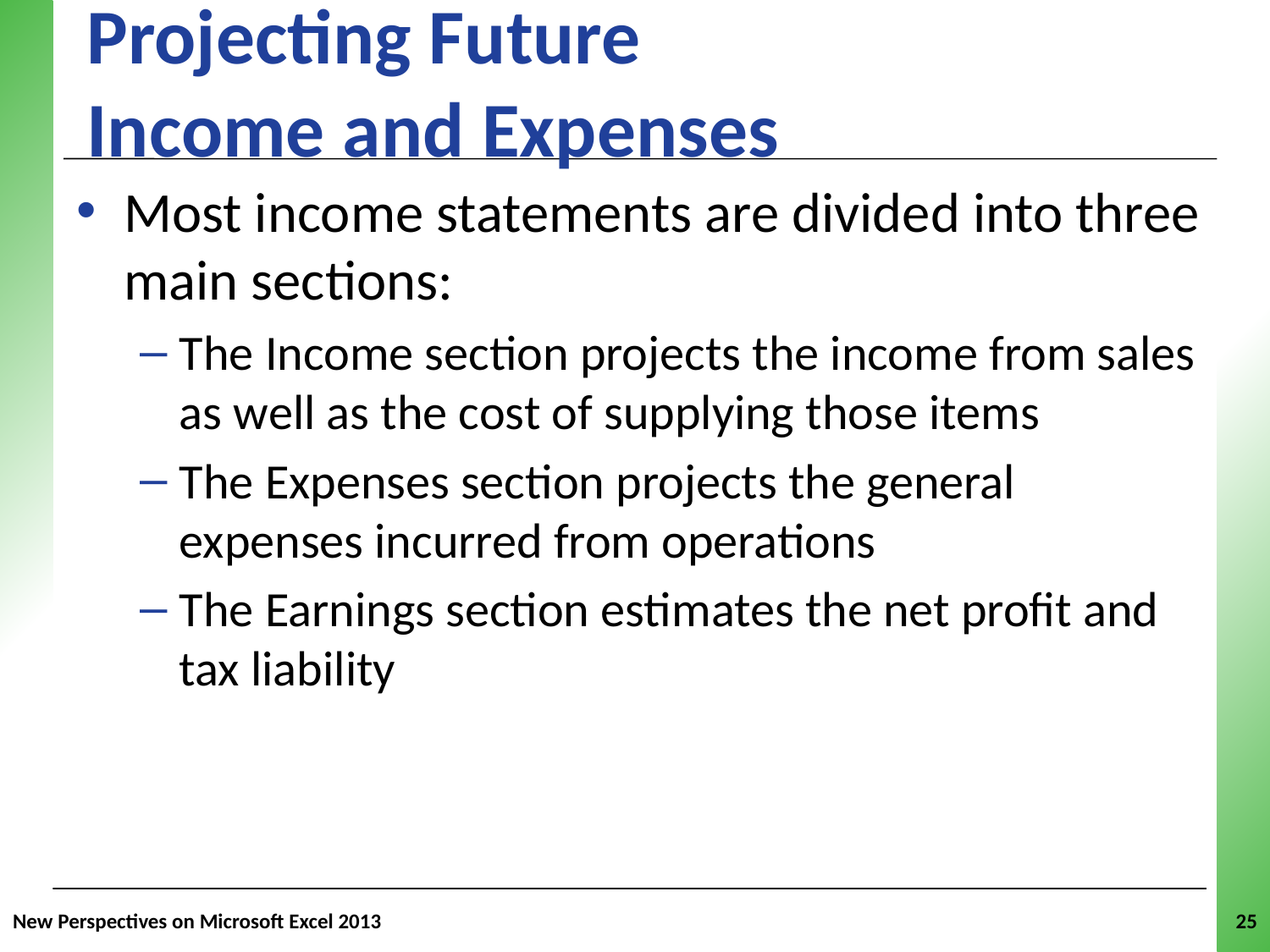

# Projecting Future Income and Expenses
Most income statements are divided into three main sections:
The Income section projects the income from sales as well as the cost of supplying those items
The Expenses section projects the general expenses incurred from operations
The Earnings section estimates the net profit and tax liability
New Perspectives on Microsoft Excel 2013
25